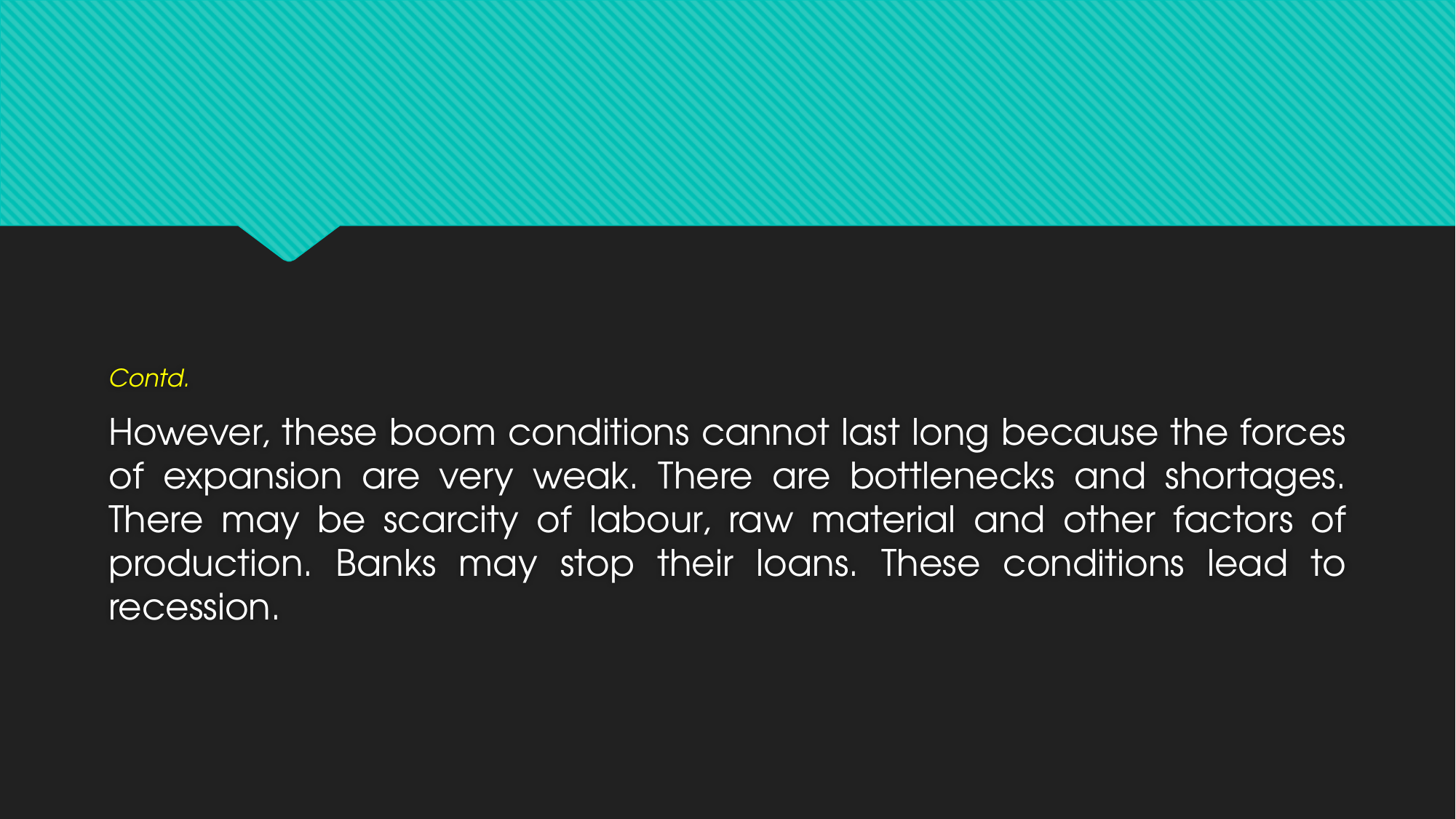

Contd.
However, these boom conditions cannot last long because the forces of expansion are very weak. There are bottlenecks and shortages. There may be scarcity of labour, raw material and other factors of production. Banks may stop their loans. These conditions lead to recession.